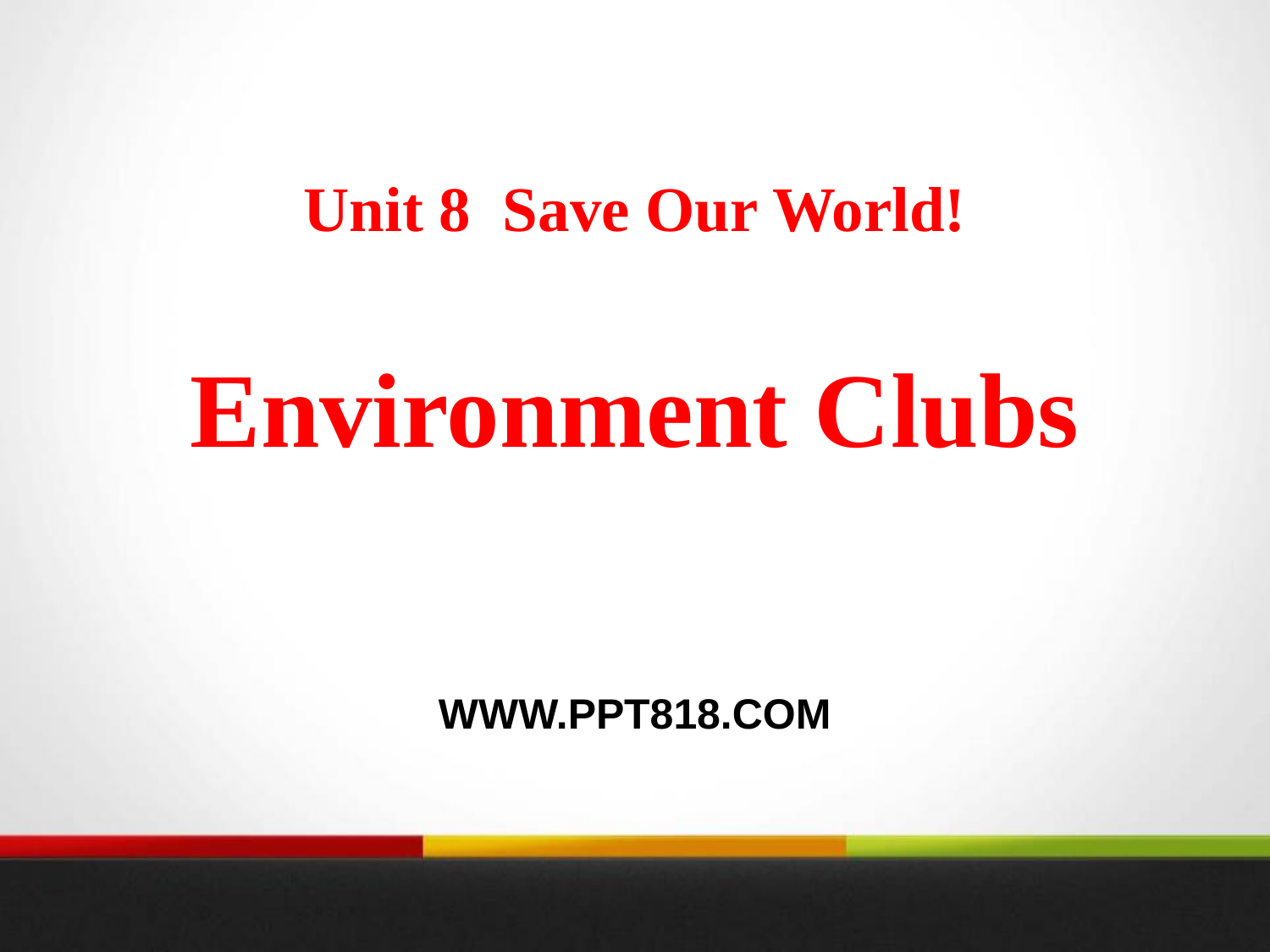

Unit 8  Save Our World!
Environment Clubs
WWW.PPT818.COM